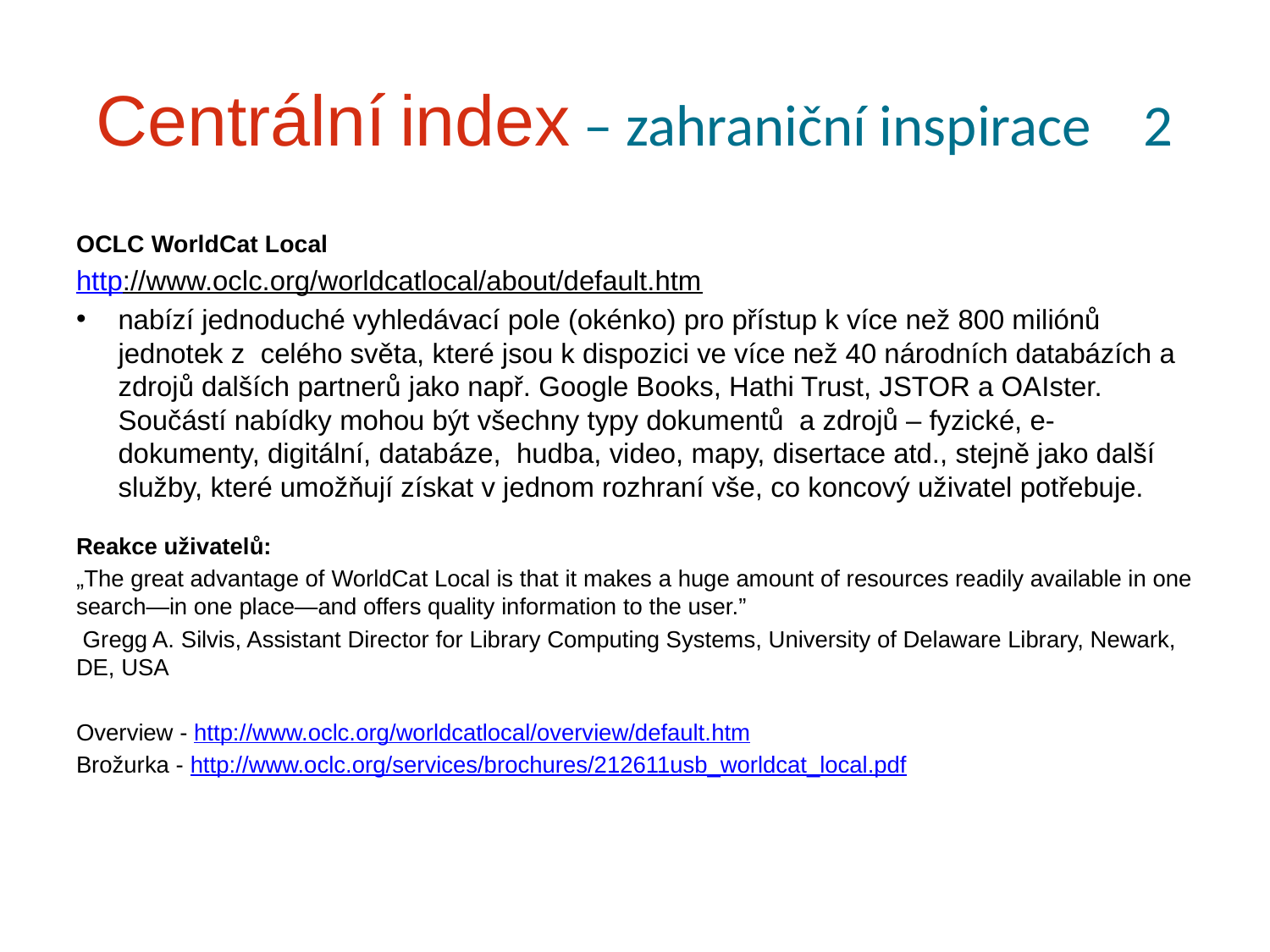

# Centrální index – zahraniční inspirace    2
OCLC WorldCat Local
http://www.oclc.org/worldcatlocal/about/default.htm
nabízí jednoduché vyhledávací pole (okénko) pro přístup k více než 800 miliónů jednotek z  celého světa, které jsou k dispozici ve více než 40 národních databázích a zdrojů dalších partnerů jako např. Google Books, Hathi Trust, JSTOR a OAIster.  Součástí nabídky mohou být všechny typy dokumentů  a zdrojů – fyzické, e-dokumenty, digitální, databáze,  hudba, video, mapy, disertace atd., stejně jako další služby, které umožňují získat v jednom rozhraní vše, co koncový uživatel potřebuje.

Reakce uživatelů:
„The great advantage of WorldCat Local is that it makes a huge amount of resources readily available in one search—in one place—and offers quality information to the user.”
 Gregg A. Silvis, Assistant Director for Library Computing Systems, University of Delaware Library, Newark, DE, USA

Overview - http://www.oclc.org/worldcatlocal/overview/default.htm
Brožurka - http://www.oclc.org/services/brochures/212611usb_worldcat_local.pdf